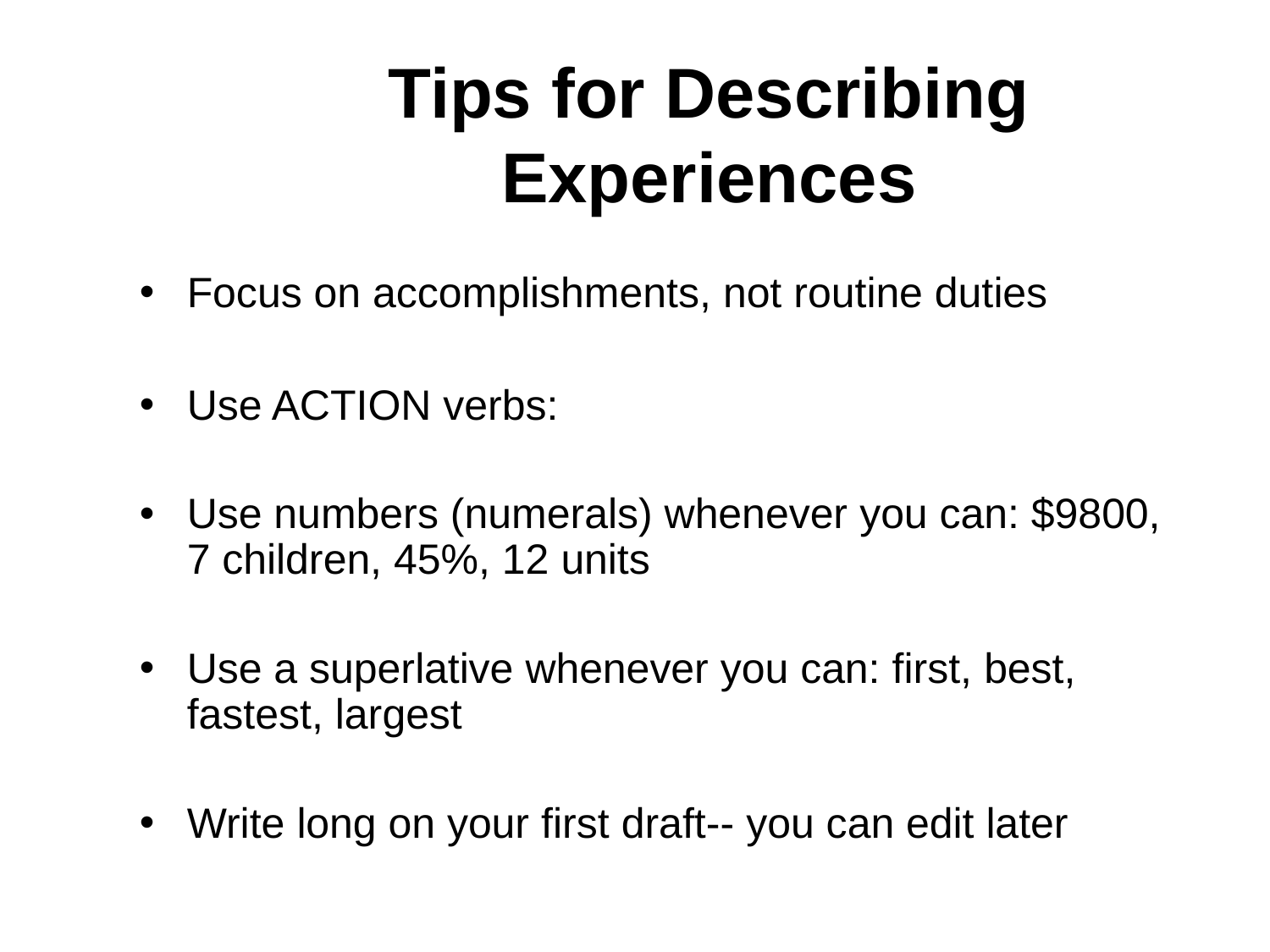

# Tips for Describing Experiences
Focus on accomplishments, not routine duties

Use ACTION verbs:

Use numbers (numerals) whenever you can: $9800,
7 children, 45%, 12 units

Use a superlative whenever you can: first, best, fastest, largest

Write long on your first draft-- you can edit later